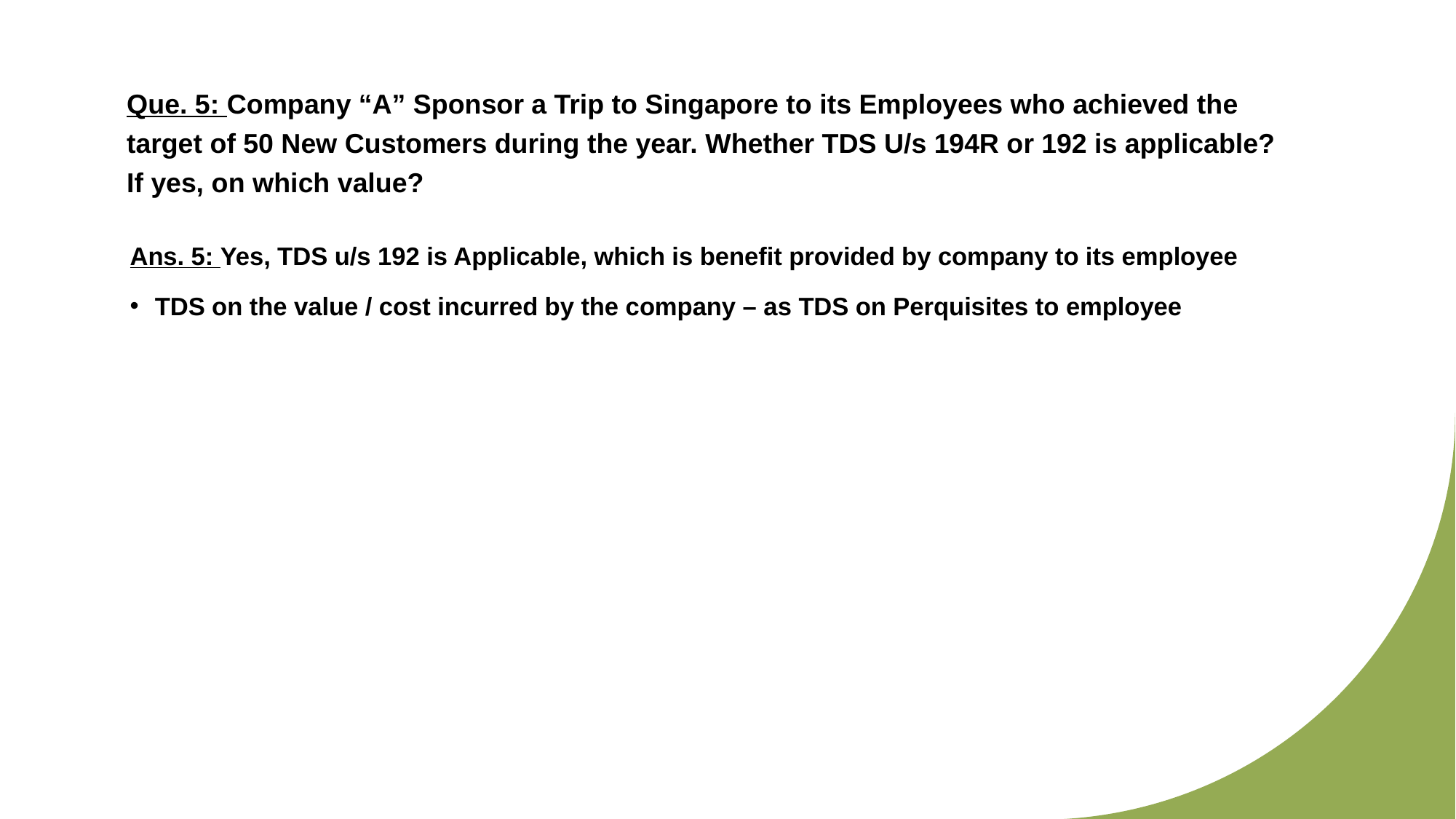

Que. 5: Company “A” Sponsor a Trip to Singapore to its Employees who achieved the target of 50 New Customers during the year. Whether TDS U/s 194R or 192 is applicable? If yes, on which value?

Ans. 5: Yes, TDS u/s 192 is Applicable, which is benefit provided by company to its employee
TDS on the value / cost incurred by the company – as TDS on Perquisites to employee